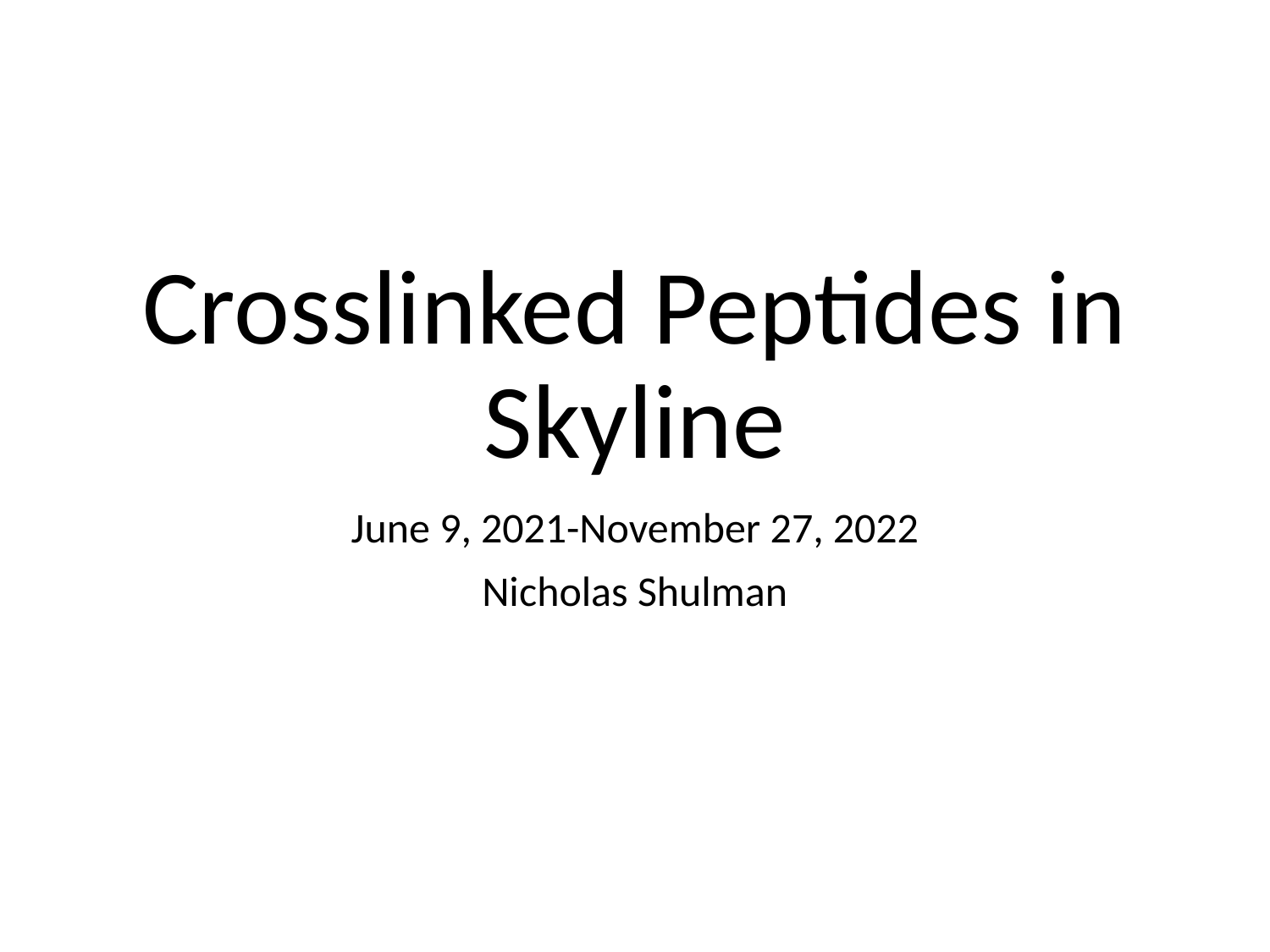

# Crosslinked Peptides in Skyline
June 9, 2021-November 27, 2022
Nicholas Shulman